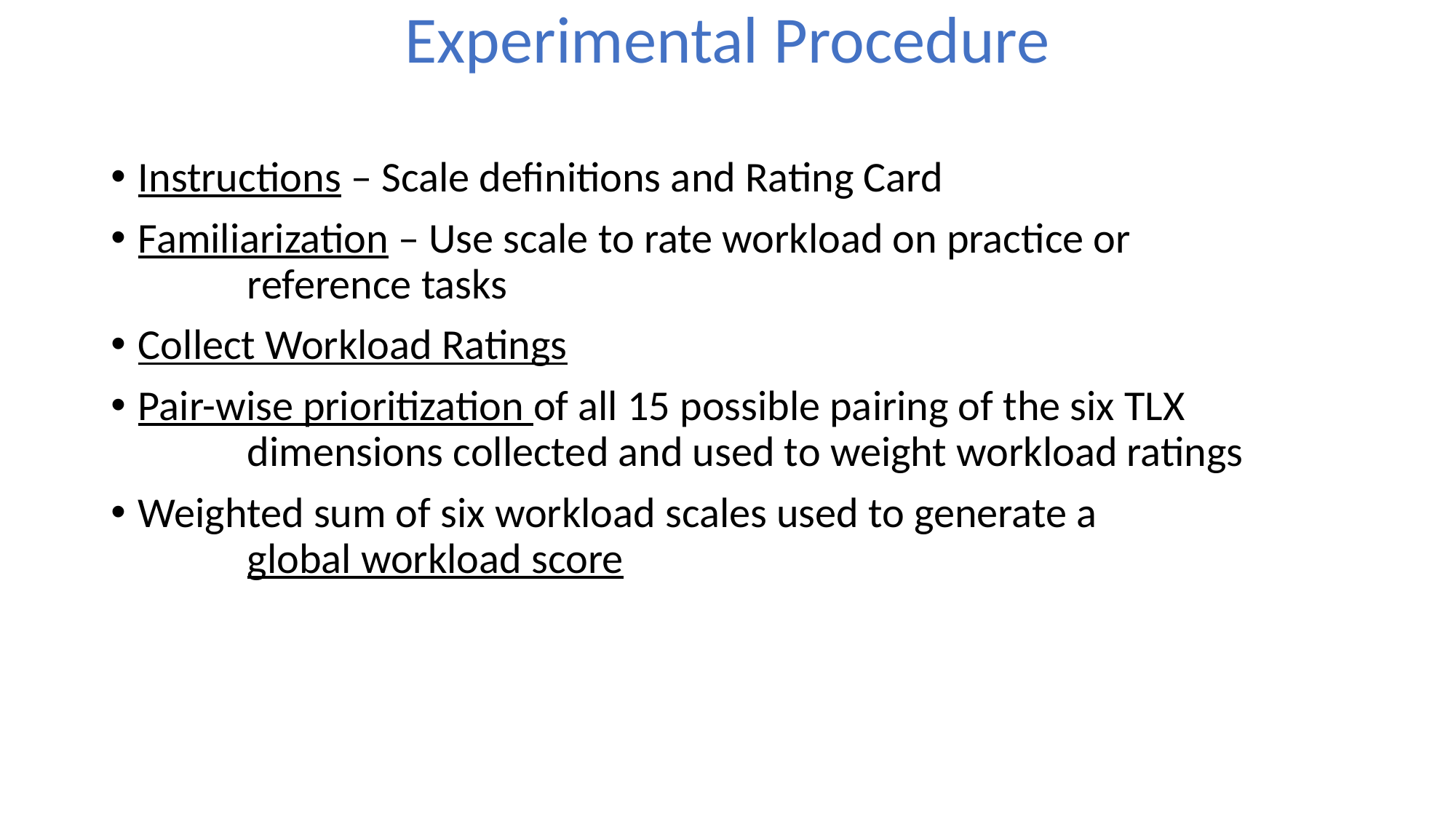

# Experimental Procedure
Instructions – Scale definitions and Rating Card
Familiarization – Use scale to rate workload on practice or
	reference tasks
Collect Workload Ratings
Pair-wise prioritization of all 15 possible pairing of the six TLX
	dimensions collected and used to weight workload ratings
Weighted sum of six workload scales used to generate a
	global workload score